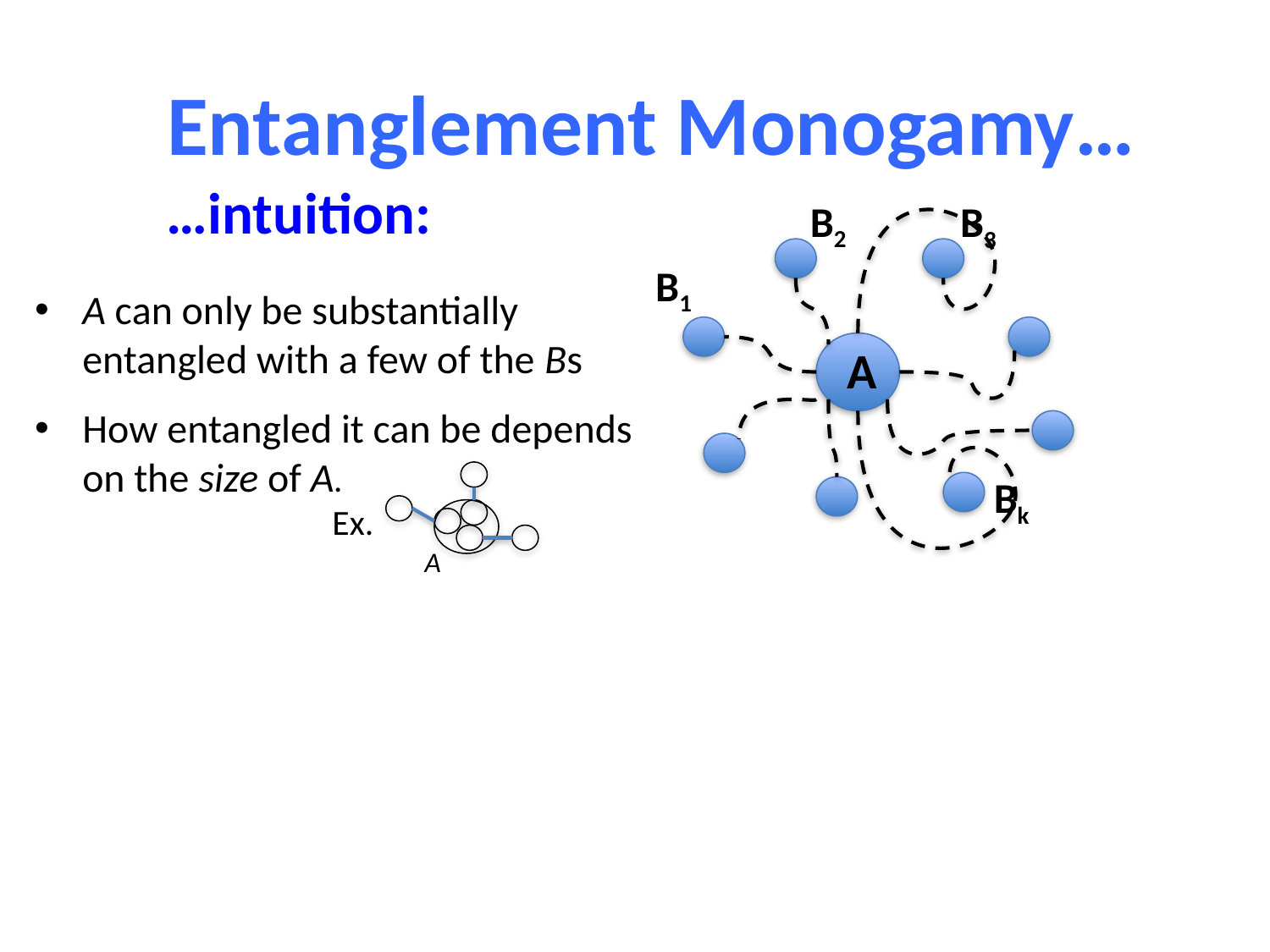

Entanglement Monogamy…
…intuition:
B2
B3

B1
A can only be substantially entangled with a few of the Bs

How entangled it can be depends on the size of A.
                                     Ex.

A

Bk

A